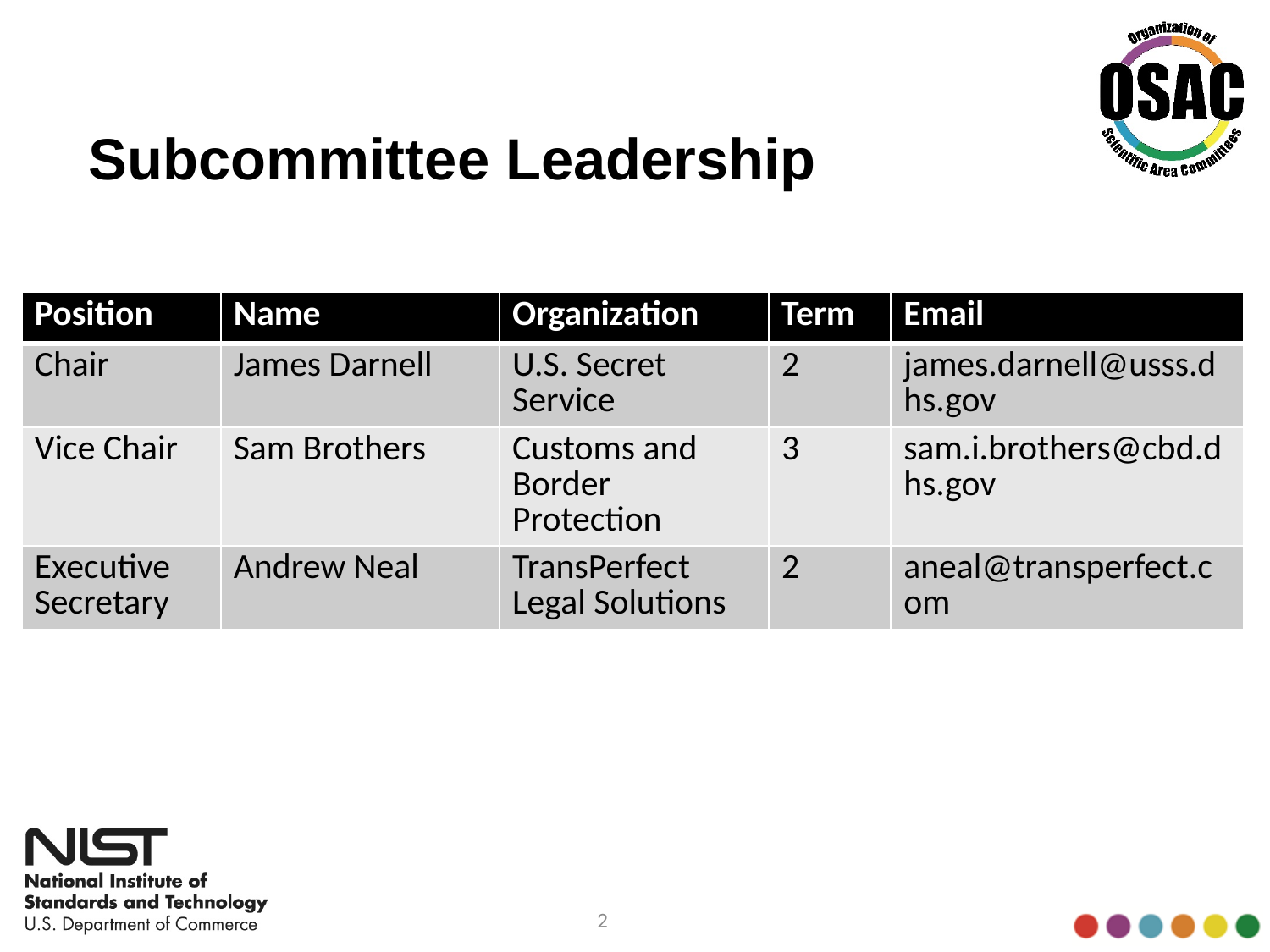

# Subcommittee Leadership
| Position | Name | Organization | Term | Email |
| --- | --- | --- | --- | --- |
| Chair | James Darnell | U.S. Secret Service | 2 | james.darnell@usss.dhs.gov |
| Vice Chair | Sam Brothers | Customs and Border Protection | 3 | sam.i.brothers@cbd.dhs.gov |
| Executive Secretary | Andrew Neal | TransPerfect Legal Solutions | 2 | aneal@transperfect.com |
2